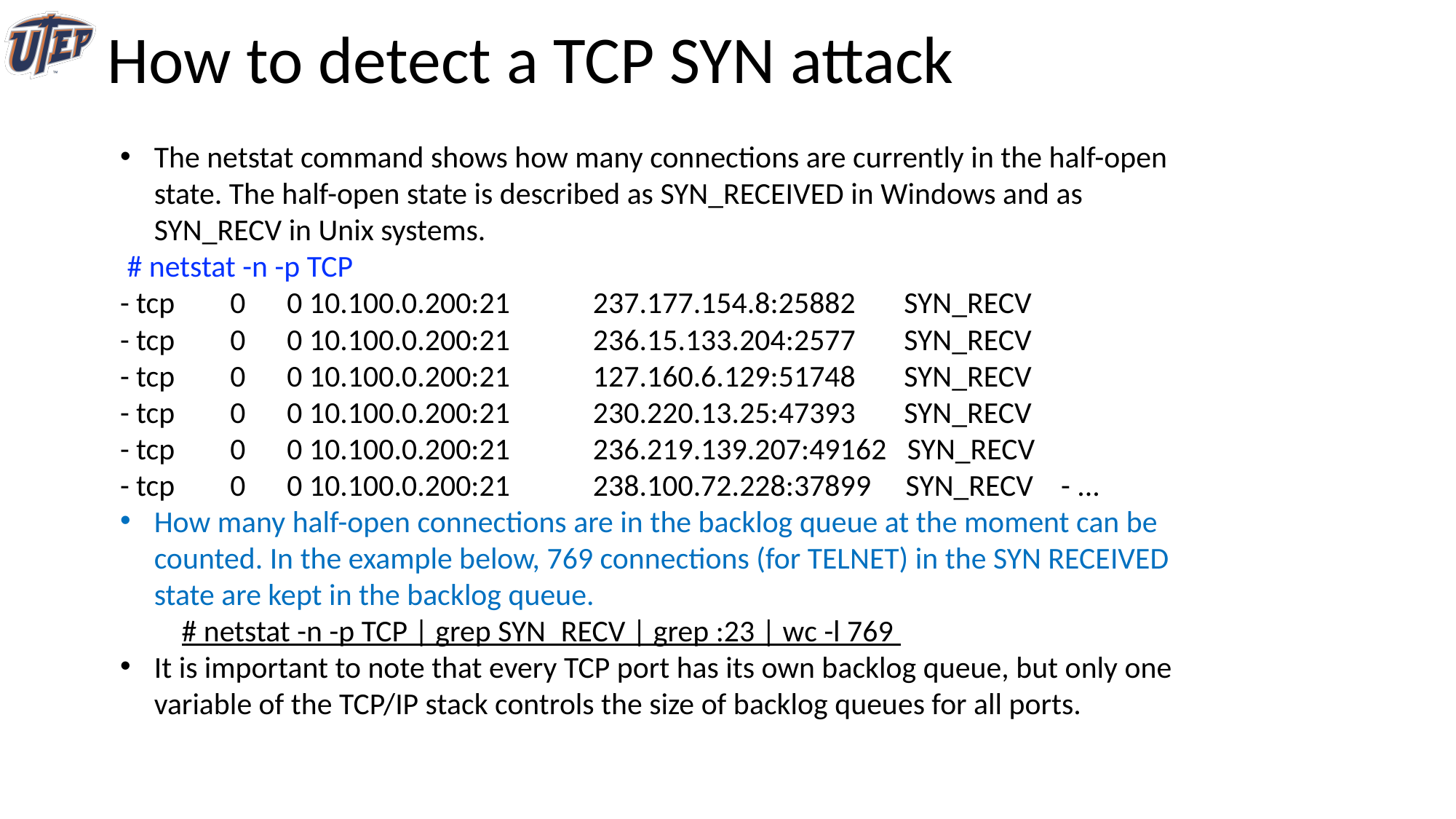

# How to detect a TCP SYN attack
The netstat command shows how many connections are currently in the half-open state. The half-open state is described as SYN_RECEIVED in Windows and as SYN_RECV in Unix systems.
 # netstat -n -p TCP
- tcp        0      0 10.100.0.200:21            237.177.154.8:25882       SYN_RECV
- tcp        0      0 10.100.0.200:21            236.15.133.204:2577       SYN_RECV
- tcp        0      0 10.100.0.200:21            127.160.6.129:51748       SYN_RECV
- tcp        0      0 10.100.0.200:21            230.220.13.25:47393       SYN_RECV
- tcp        0      0 10.100.0.200:21            236.219.139.207:49162   SYN_RECV
- tcp        0      0 10.100.0.200:21            238.100.72.228:37899     SYN_RECV    - ...
How many half-open connections are in the backlog queue at the moment can be counted. In the example below, 769 connections (for TELNET) in the SYN RECEIVED state are kept in the backlog queue.
 # netstat -n -p TCP | grep SYN_RECV | grep :23 | wc -l 769
It is important to note that every TCP port has its own backlog queue, but only one variable of the TCP/IP stack controls the size of backlog queues for all ports.